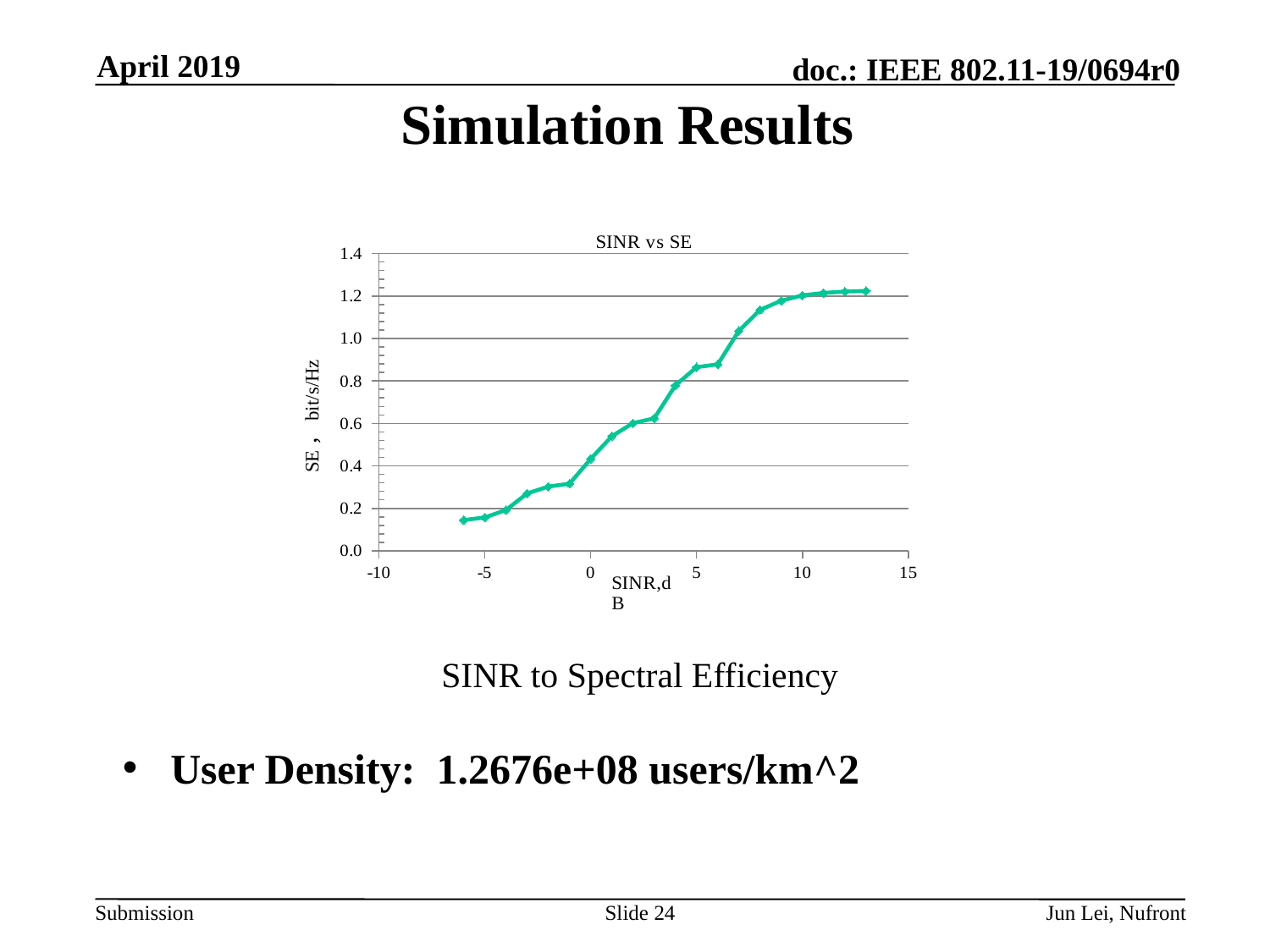

April 2019
# Simulation Results

### Chart

| Category |  |
|---|---|
SE，bit/s/Hz
SINR to Spectral Efficiency
User Density:  1.2676e+08 users/km^2
Slide 24
Jun Lei, Nufront